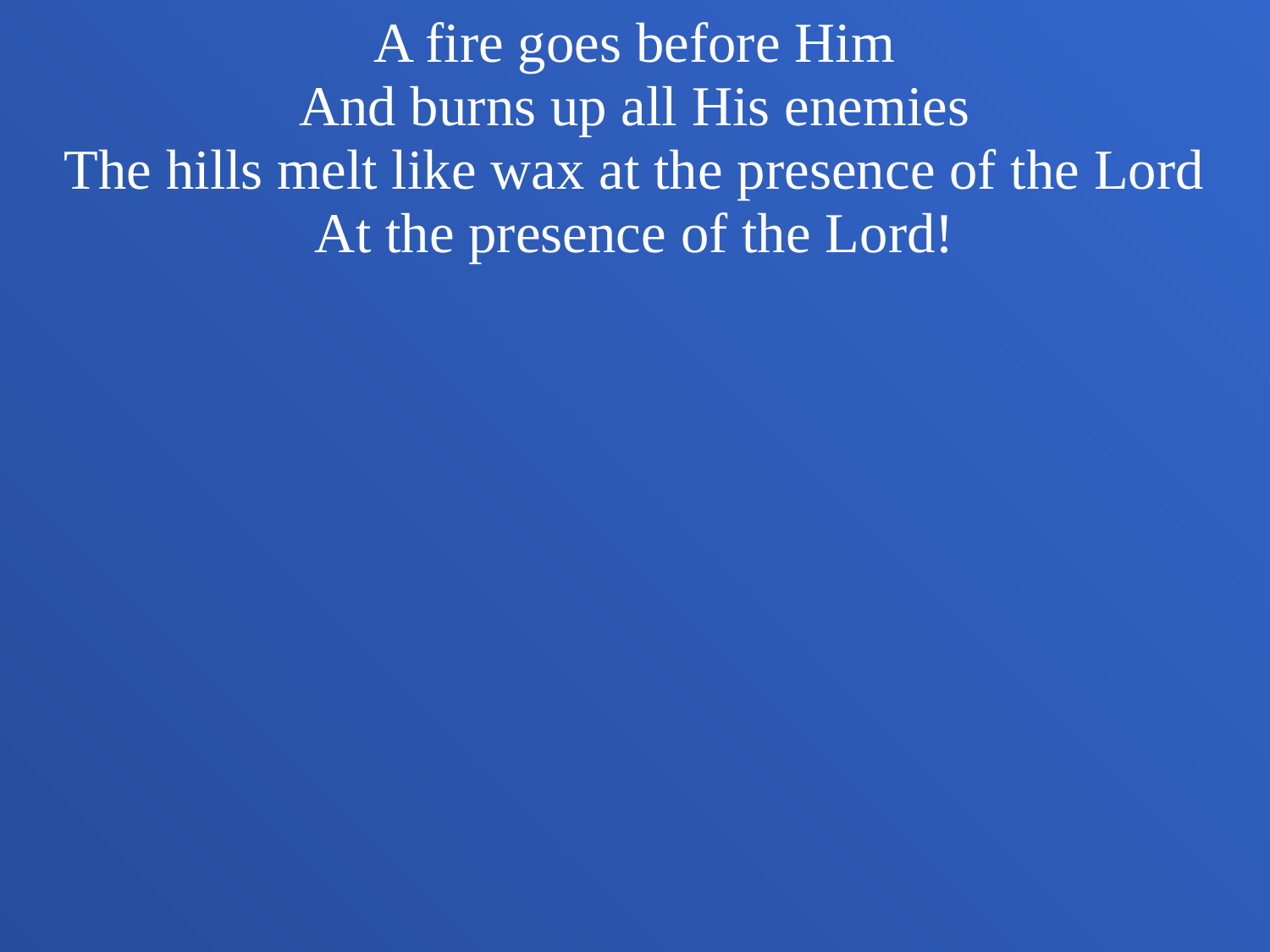

A fire goes before Him
And burns up all His enemies
The hills melt like wax at the presence of the Lord
At the presence of the Lord!